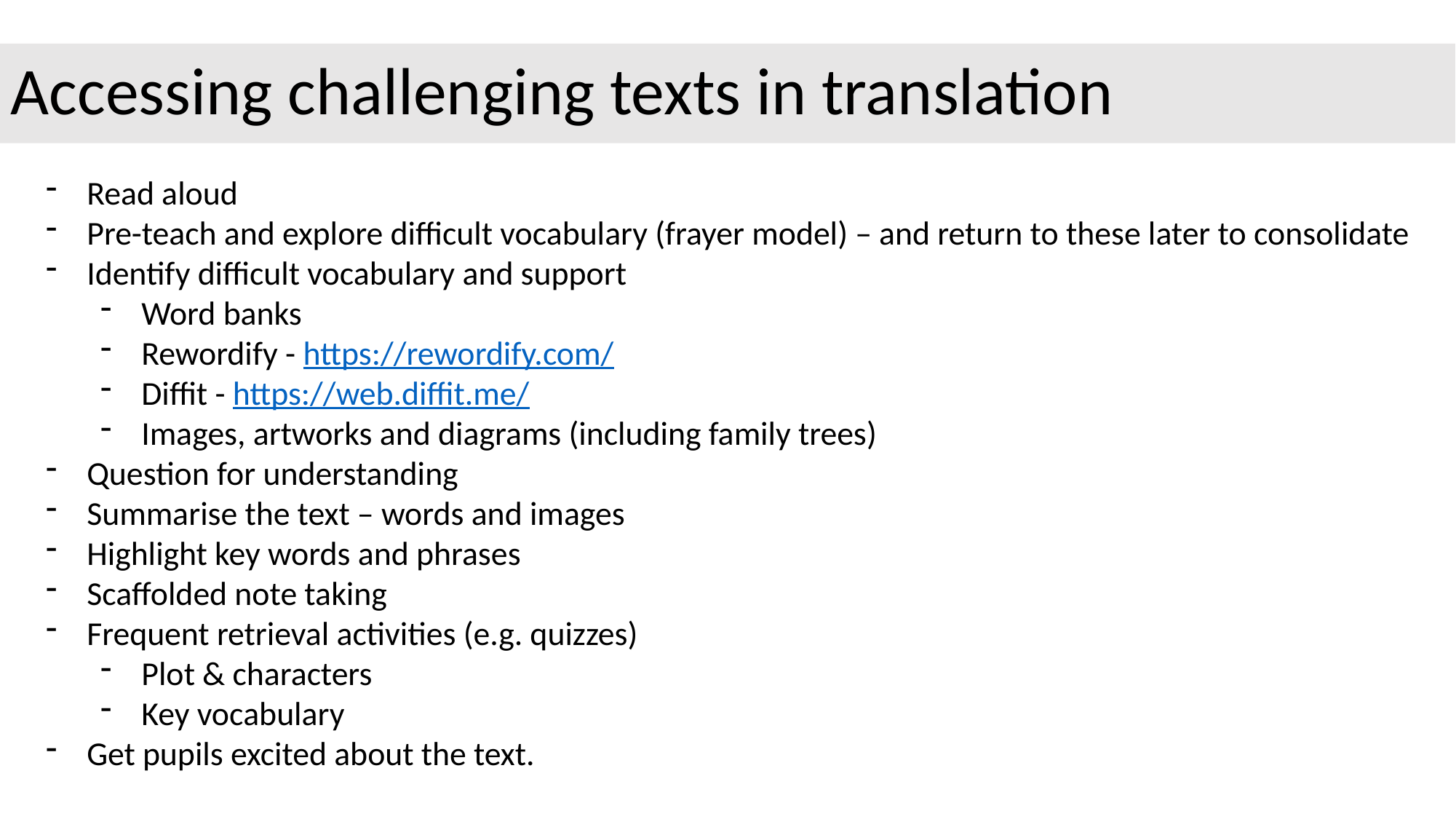

Accessing challenging texts in translation
Read aloud
Pre-teach and explore difficult vocabulary (frayer model) – and return to these later to consolidate
Identify difficult vocabulary and support
Word banks
Rewordify - https://rewordify.com/
Diffit - https://web.diffit.me/
Images, artworks and diagrams (including family trees)
Question for understanding
Summarise the text – words and images
Highlight key words and phrases
Scaffolded note taking
Frequent retrieval activities (e.g. quizzes)
Plot & characters
Key vocabulary
Get pupils excited about the text.